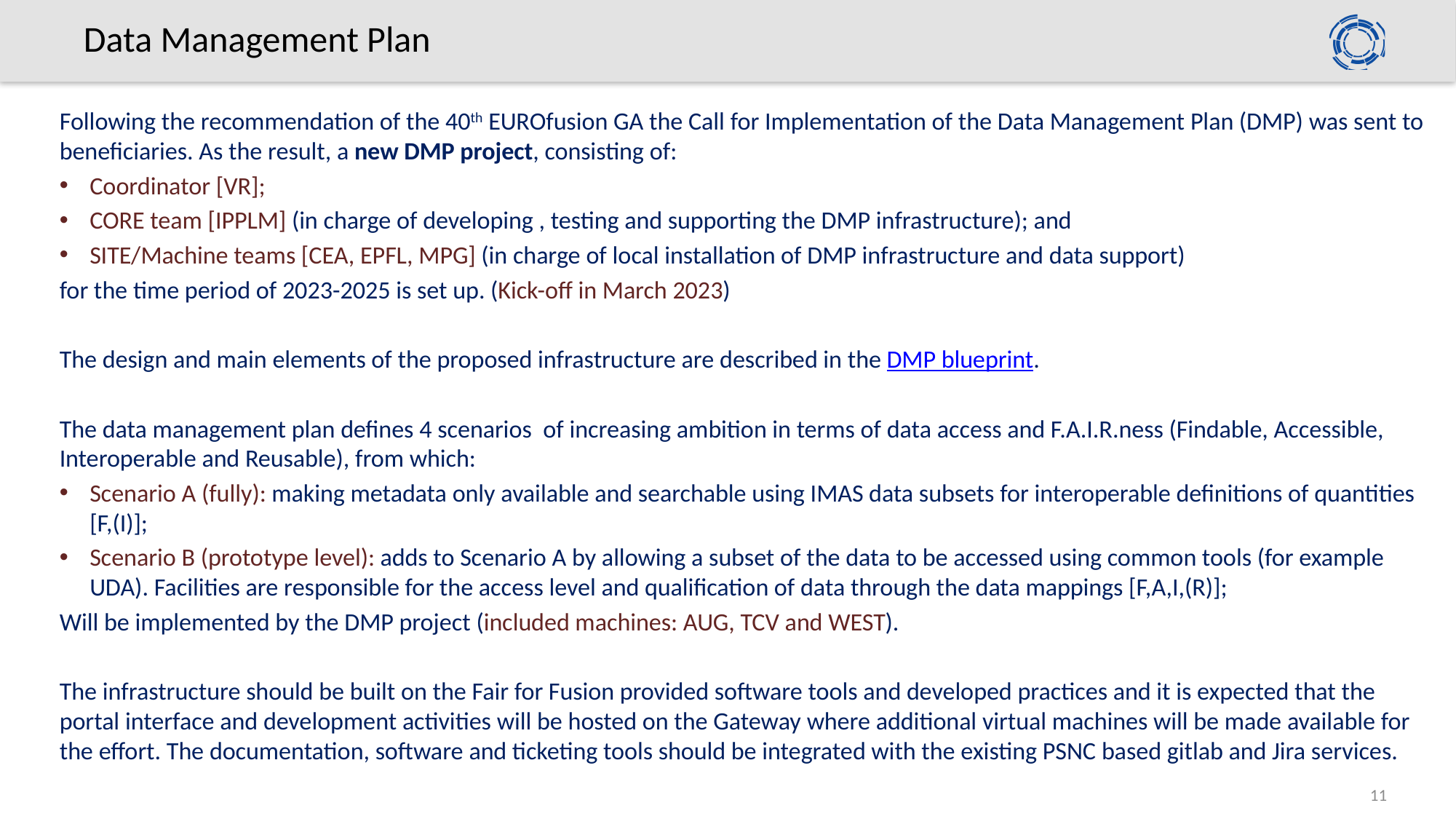

# Data Management Plan
Following the recommendation of the 40th EUROfusion GA the Call for Implementation of the Data Management Plan (DMP) was sent to beneficiaries. As the result, a new DMP project, consisting of:
Coordinator [VR];
CORE team [IPPLM] (in charge of developing , testing and supporting the DMP infrastructure); and
SITE/Machine teams [CEA, EPFL, MPG] (in charge of local installation of DMP infrastructure and data support)
for the time period of 2023-2025 is set up. (Kick-off in March 2023)

The design and main elements of the proposed infrastructure are described in the DMP blueprint.

The data management plan defines 4 scenarios  of increasing ambition in terms of data access and F.A.I.R.ness (Findable, Accessible, Interoperable and Reusable), from which:
Scenario A (fully): making metadata only available and searchable using IMAS data subsets for interoperable definitions of quantities [F,(I)];
Scenario B (prototype level): adds to Scenario A by allowing a subset of the data to be accessed using common tools (for example UDA). Facilities are responsible for the access level and qualification of data through the data mappings [F,A,I,(R)];
Will be implemented by the DMP project (included machines: AUG, TCV and WEST).

The infrastructure should be built on the Fair for Fusion provided software tools and developed practices and it is expected that the portal interface and development activities will be hosted on the Gateway where additional virtual machines will be made available for the effort. The documentation, software and ticketing tools should be integrated with the existing PSNC based gitlab and Jira services.
11